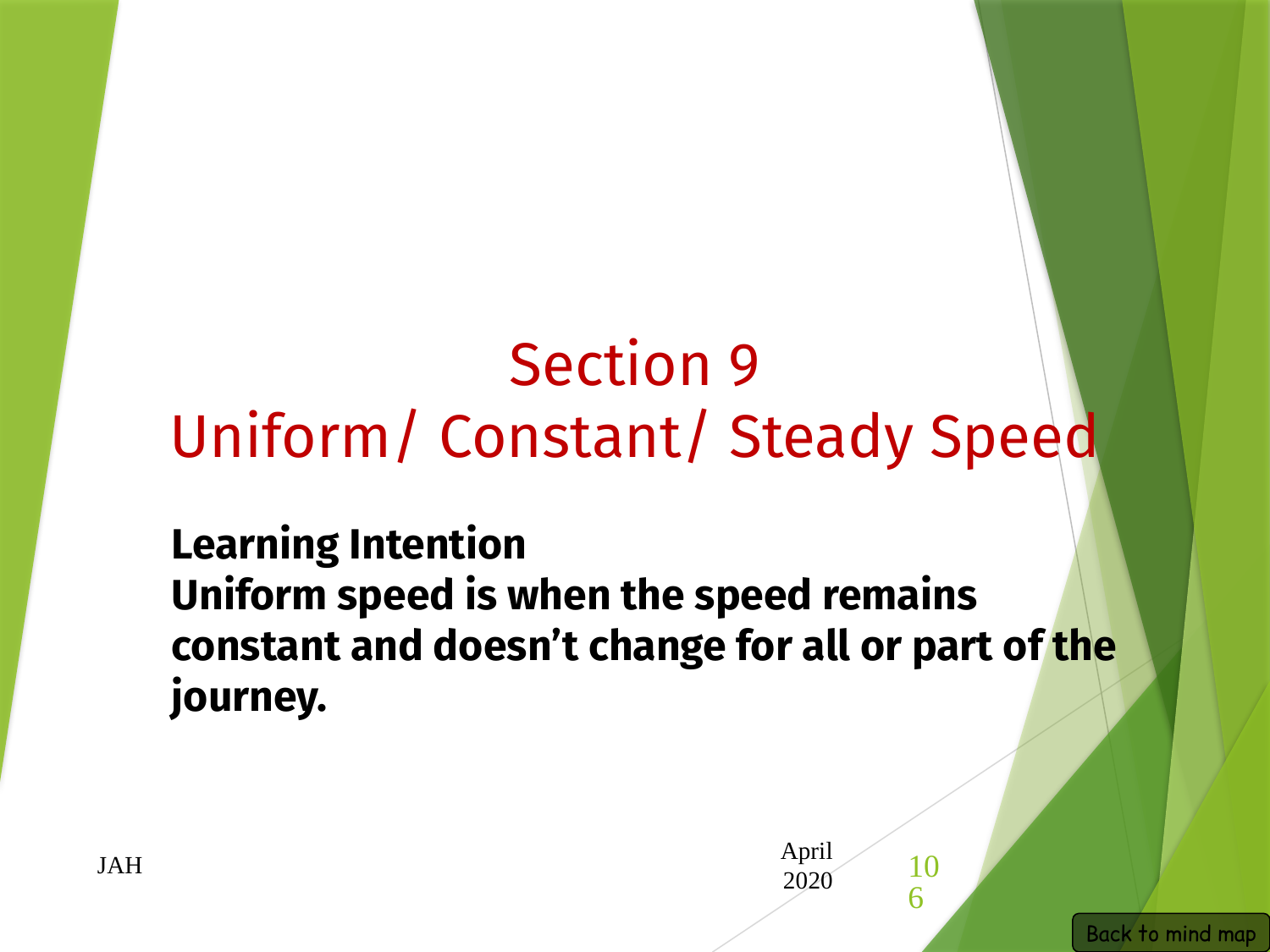

# Section 9 Uniform/ Constant/ Steady Speed
Learning Intention
Uniform speed is when the speed remains constant and doesn’t change for all or part of the journey.

JAH
April 2020
106
Back to mind map